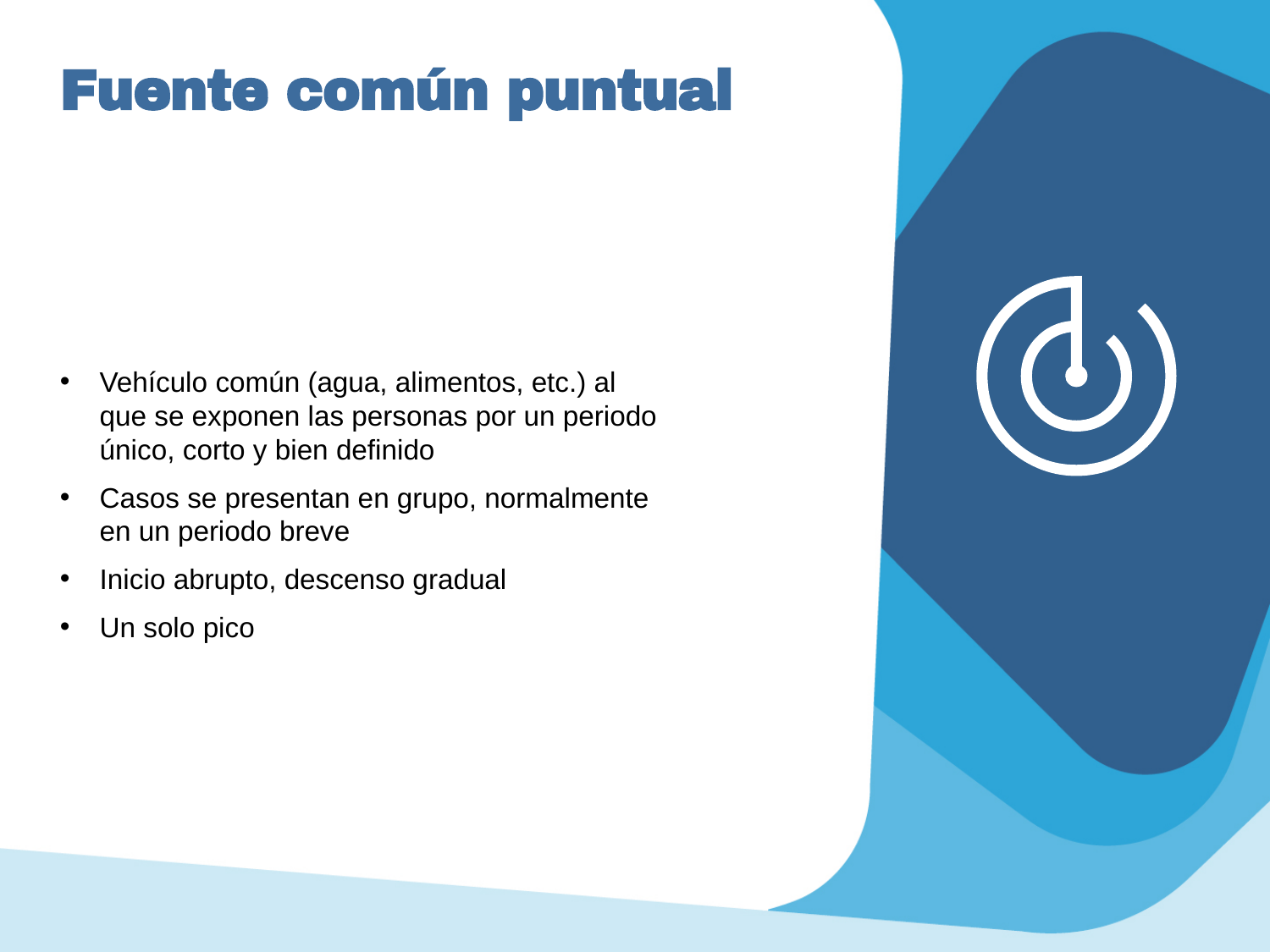

Fuente común puntual
Vehículo común (agua, alimentos, etc.) al que se exponen las personas por un periodo único, corto y bien definido
Casos se presentan en grupo, normalmente en un periodo breve
Inicio abrupto, descenso gradual
Un solo pico